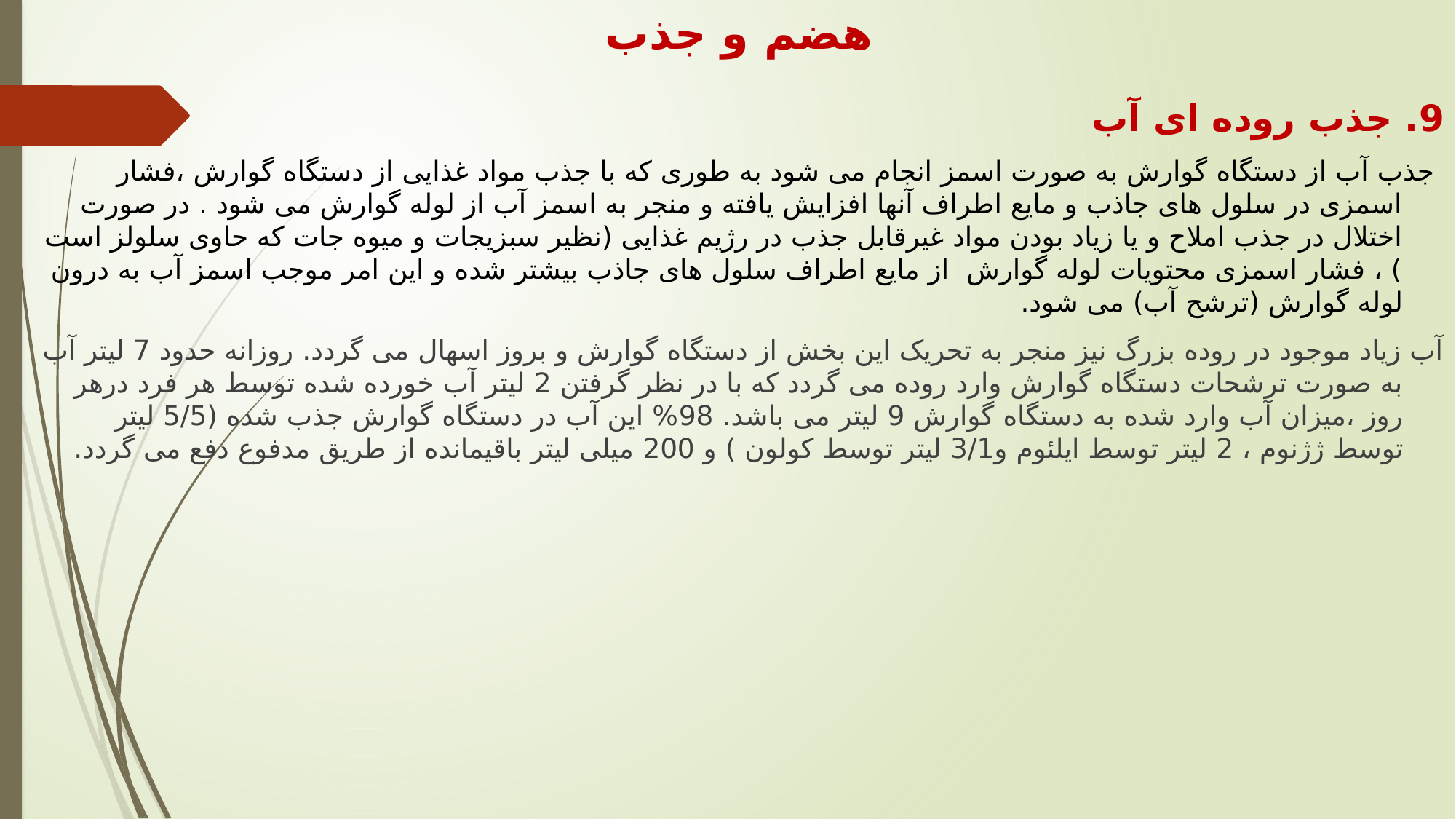

# هضم و جذب

9. جذب روده ای آب
 جذب آب از دستگاه گوارش به صورت اسمز انجام می شود به طوری که با جذب مواد غذایی از دستگاه گوارش ،فشار اسمزی در سلول های جاذب و مایع اطراف آنها افزایش یافته و منجر به اسمز آب از لوله گوارش می شود . در صورت اختلال در جذب املاح و یا زیاد بودن مواد غیرقابل جذب در رژیم غذایی (نظیر سبزیجات و میوه جات که حاوی سلولز است ) ، فشار اسمزی محتویات لوله گوارش  از مایع اطراف سلول های جاذب بیشتر شده و این امر موجب اسمز آب به درون لوله گوارش (ترشح آب) می شود.
آب زیاد موجود در روده بزرگ نیز منجر به تحریک این بخش از دستگاه گوارش و بروز اسهال می گردد. روزانه حدود 7 لیتر آب به صورت ترشحات دستگاه گوارش وارد روده می گردد که با در نظر گرفتن 2 لیتر آب خورده شده توسط هر فرد درهر روز ،میزان آب وارد شده به دستگاه گوارش 9 لیتر می باشد. 98% این آب در دستگاه گوارش جذب شده (5/5 لیتر توسط ژژنوم ، 2 لیتر توسط ایلئوم و3/1 لیتر توسط کولون ) و 200 میلی لیتر باقیمانده از طریق مدفوع دفع می گردد.